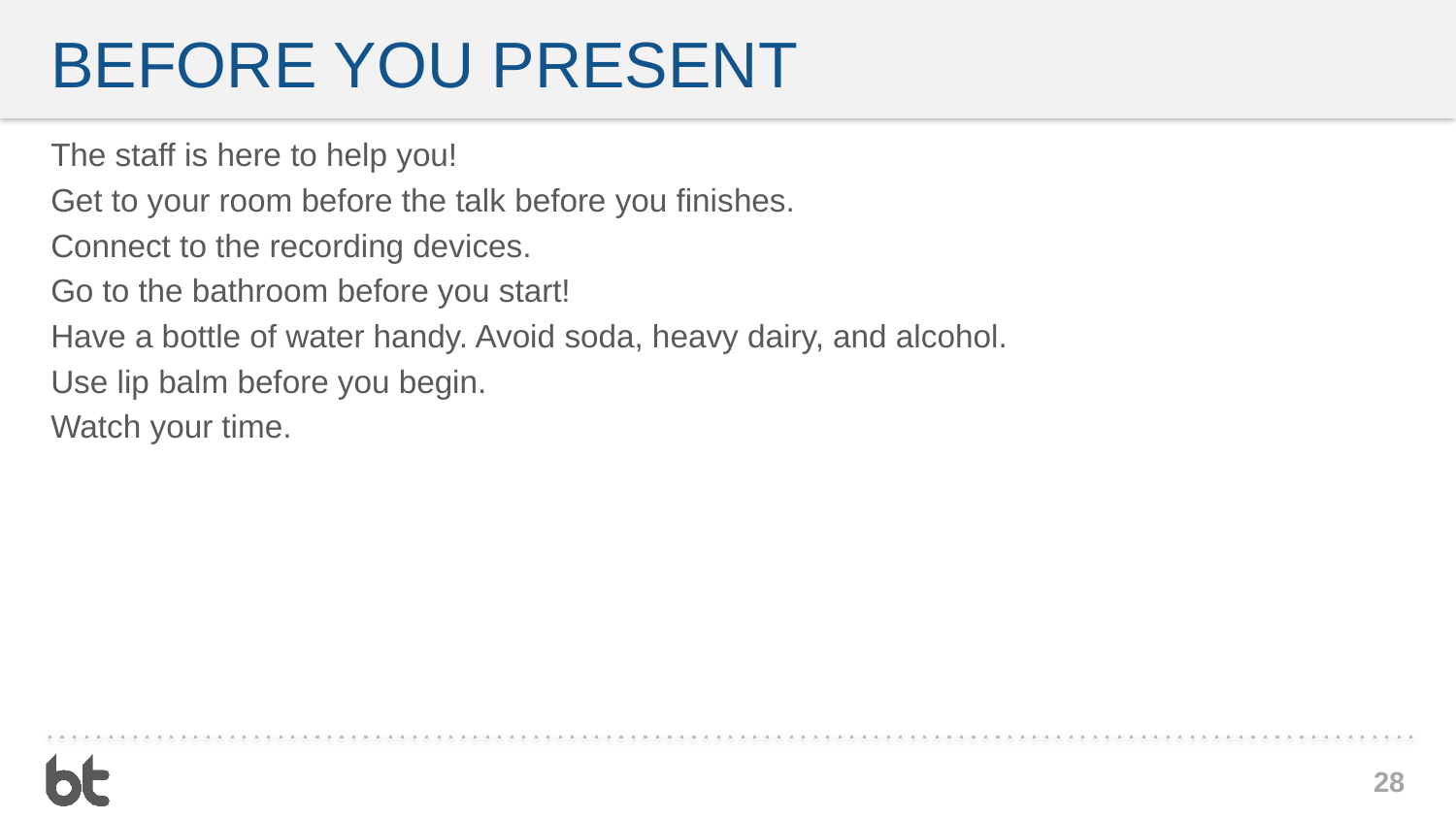

# Before you present
The staff is here to help you!
Get to your room before the talk before you finishes.
Connect to the recording devices.
Go to the bathroom before you start!
Have a bottle of water handy. Avoid soda, heavy dairy, and alcohol.
Use lip balm before you begin.
Watch your time.
28